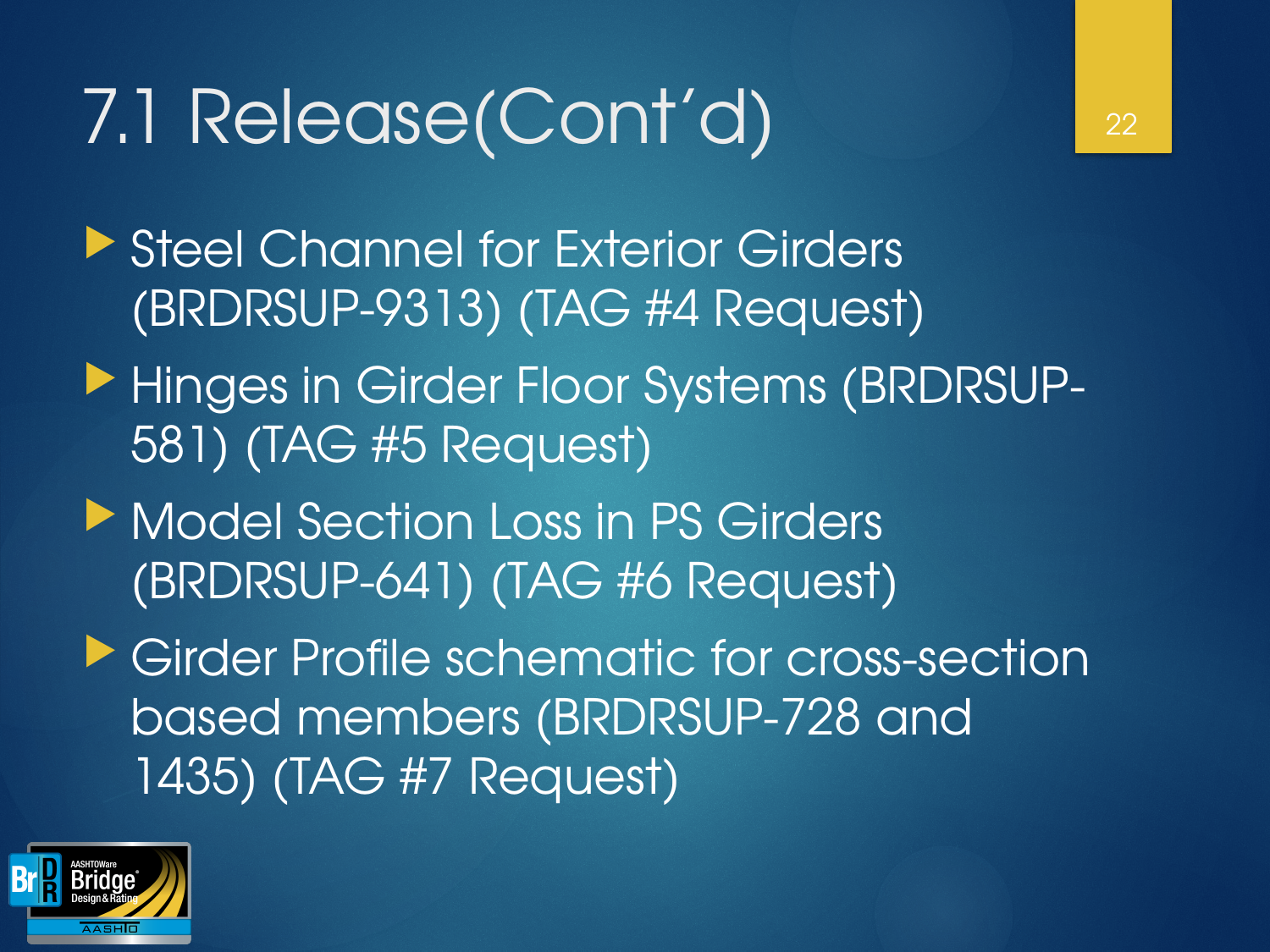

22
# 7.1 Release(Cont’d)
Steel Channel for Exterior Girders (BRDRSUP-9313) (TAG #4 Request)
Hinges in Girder Floor Systems (BRDRSUP-581) (TAG #5 Request)
Model Section Loss in PS Girders (BRDRSUP-641) (TAG #6 Request)
Girder Profile schematic for cross-section based members (BRDRSUP-728 and 1435) (TAG #7 Request)